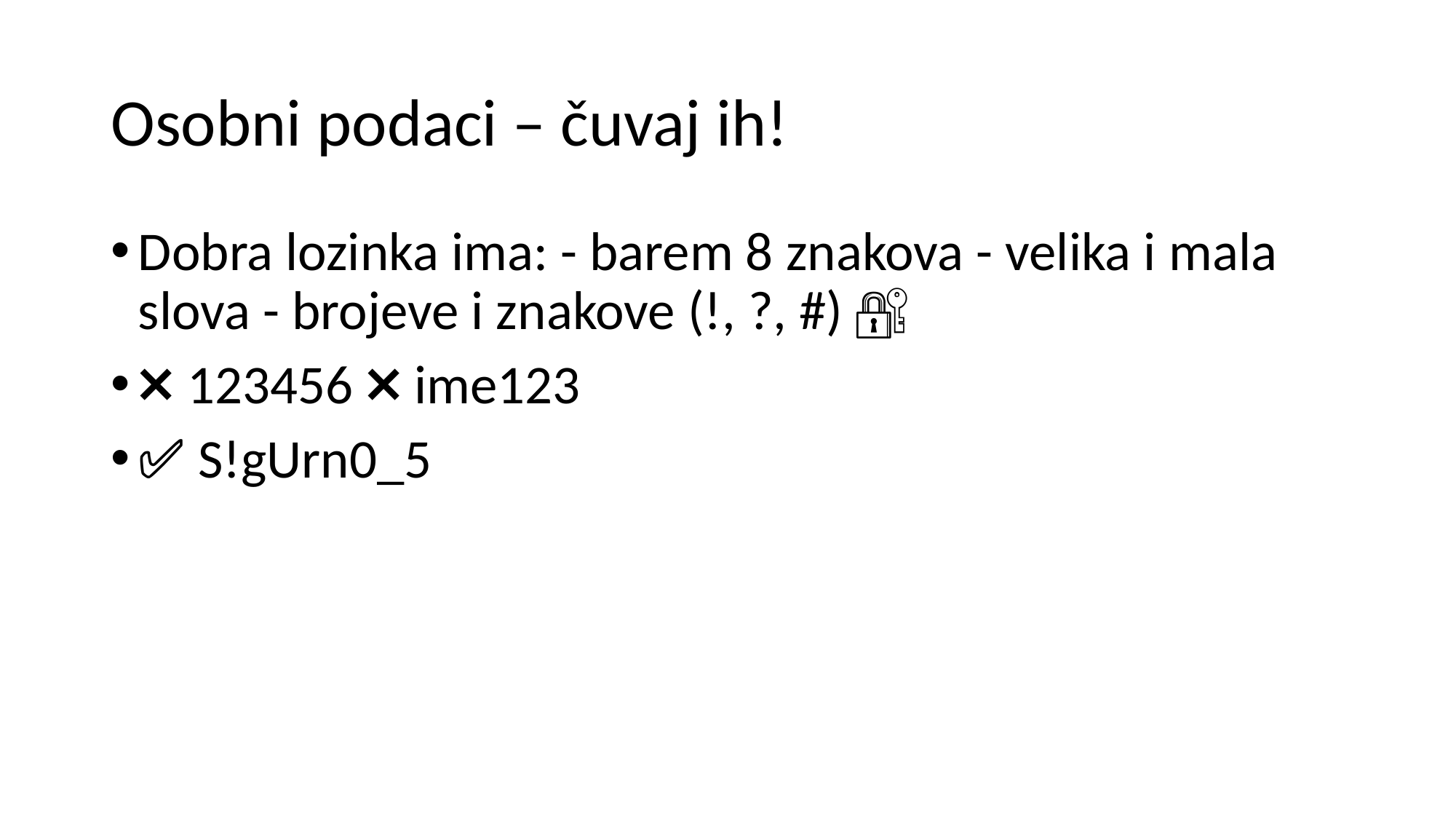

# Osobni podaci – čuvaj ih!
Dobra lozinka ima: - barem 8 znakova - velika i mala slova - brojeve i znakove (!, ?, #) 🔐
❌ 123456 ❌ ime123
✅ S!gUrn0_5